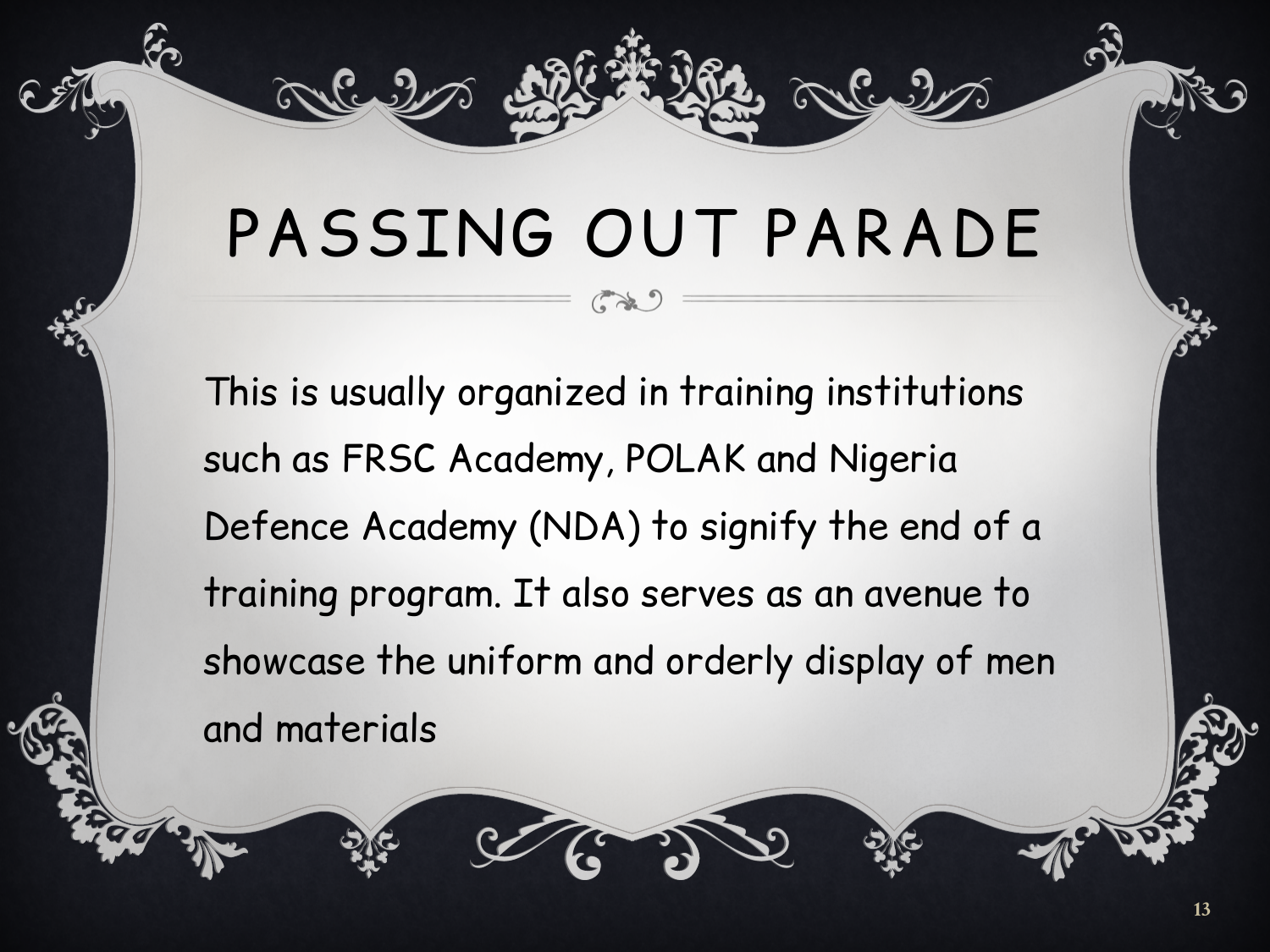

# PASSING OUT PARADE
This is usually organized in training institutions such as FRSC Academy, POLAK and Nigeria Defence Academy (NDA) to signify the end of a training program. It also serves as an avenue to showcase the uniform and orderly display of men and materials
13